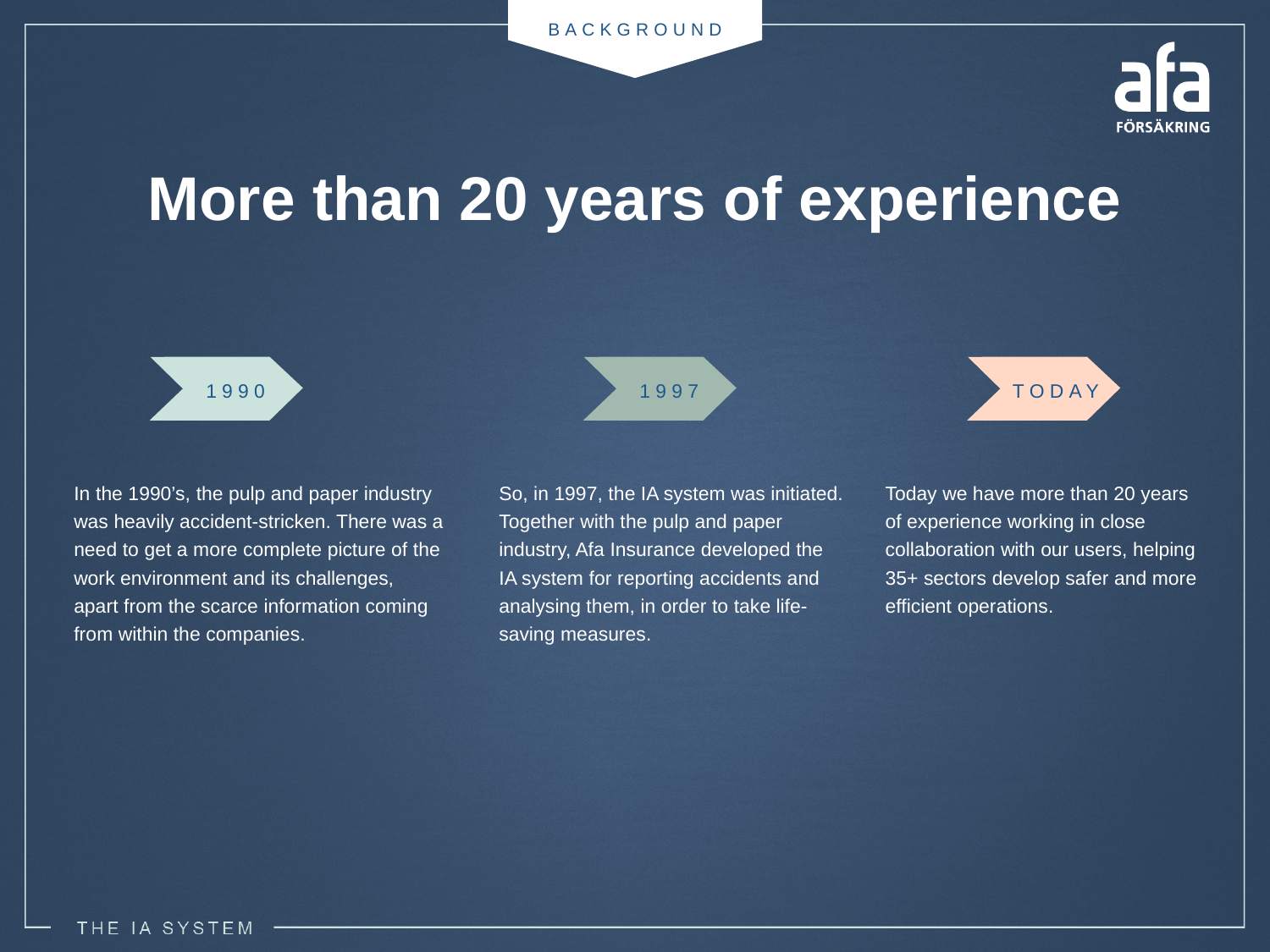

BACKGROUND
More than 20 years of experience

1990

1997

TODAY

In the 1990’s, the pulp and paper industry was heavily accident-stricken. There was a need to get a more complete picture of the work environment and its challenges,
apart from the scarce information coming from within the companies.
So, in 1997, the IA system was initiated. Together with the pulp and paper industry, Afa Insurance developed the
IA system for reporting accidents and analysing them, in order to take life-saving measures.
Today we have more than 20 years
of experience working in close collaboration with our users, helping
35+ sectors develop safer and more
efficient operations.